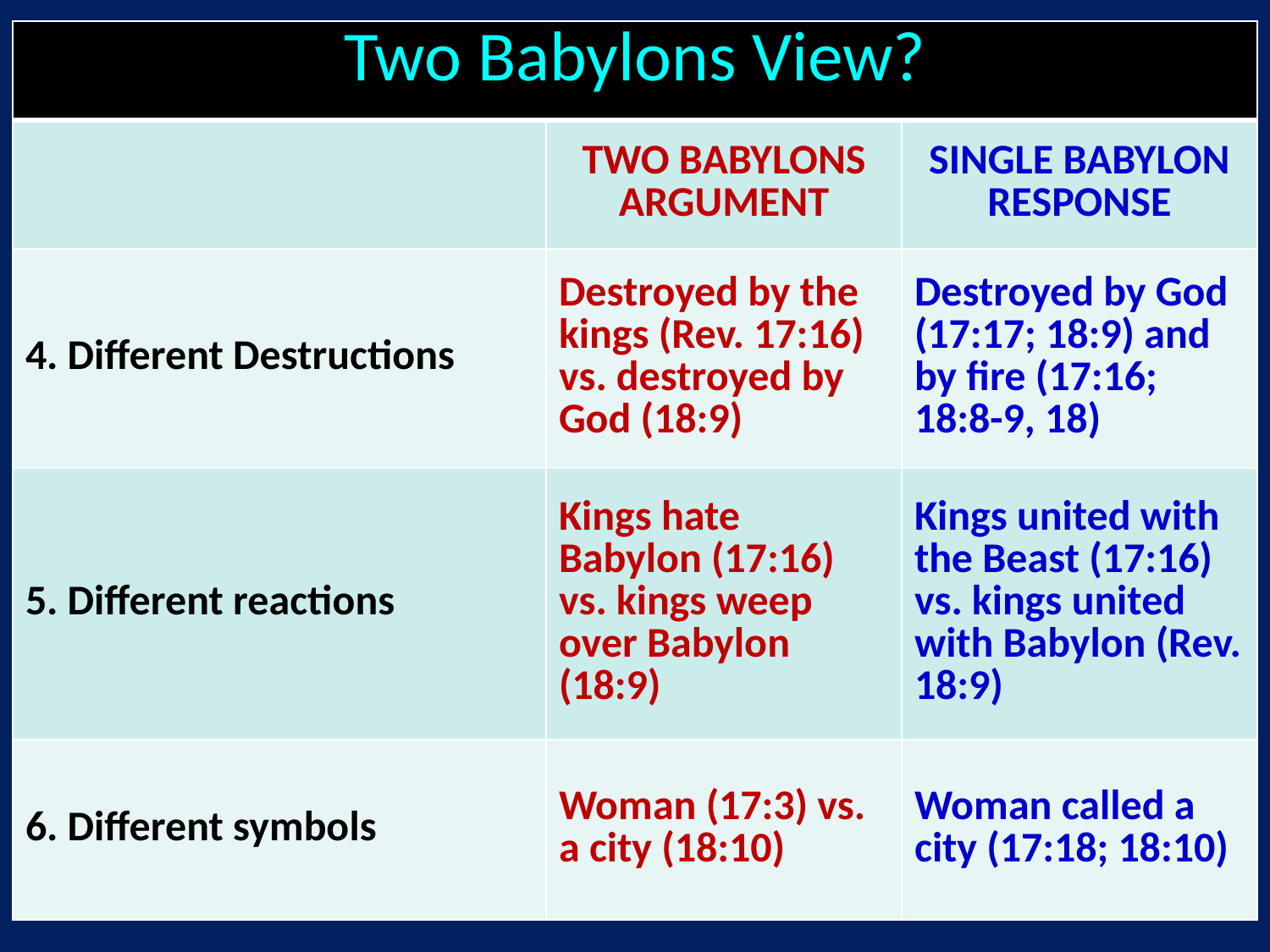

| Two Babylons View? |  |  |
| --- | --- | --- |
|  | TWO BABYLONS ARGUMENT | SINGLE BABYLON RESPONSE |
| 4. Different Destructions | Destroyed by the kings (Rev. 17:16) vs. destroyed by God (18:9) | Destroyed by God (17:17; 18:9) and by fire (17:16; 18:8-9, 18) |
| 5. Different reactions | Kings hate Babylon (17:16) vs. kings weep over Babylon (18:9) | Kings united with the Beast (17:16) vs. kings united with Babylon (Rev. 18:9) |
| 6. Different symbols | Woman (17:3) vs. a city (18:10) | Woman called a city (17:18; 18:10) |